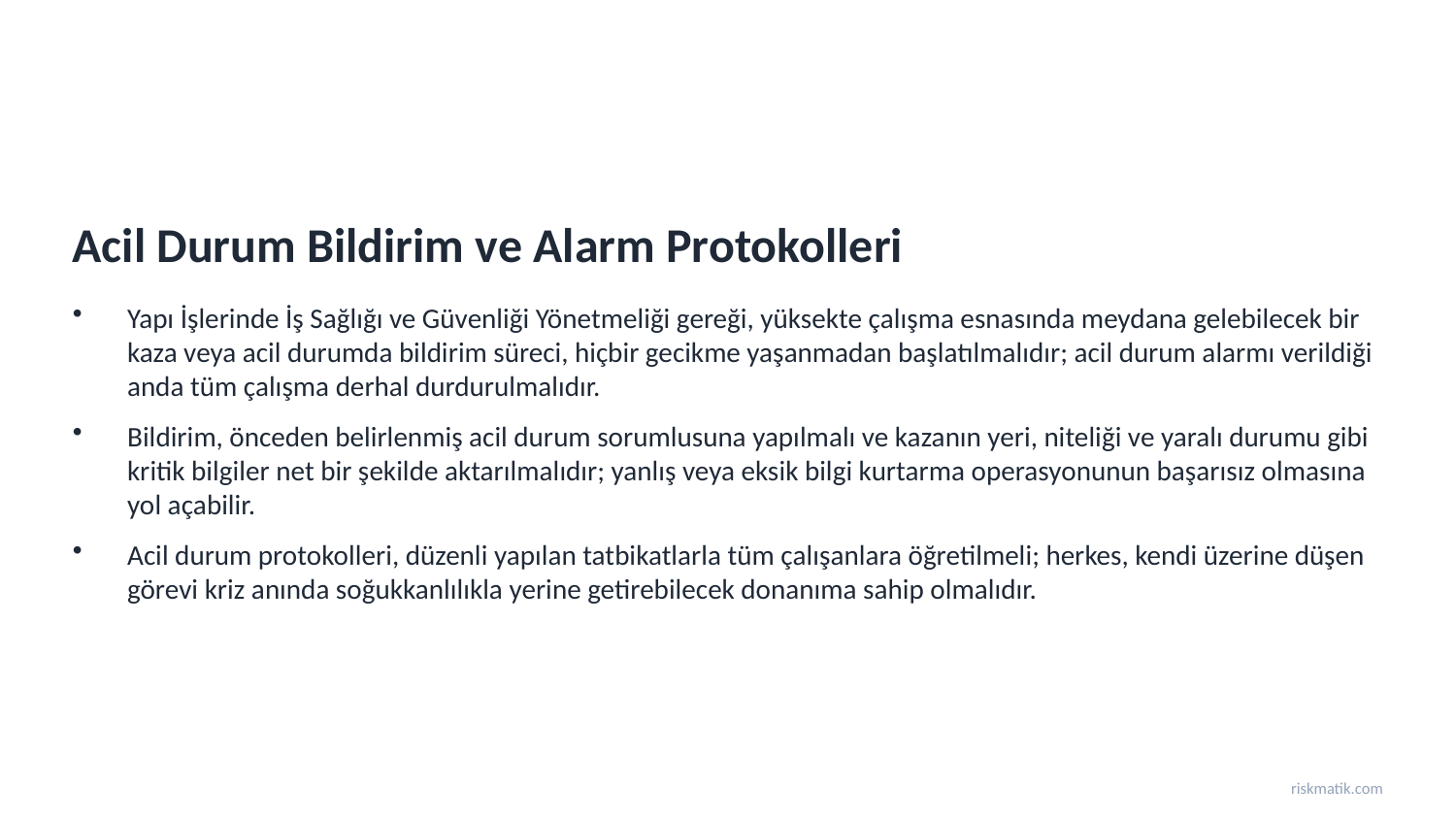

Acil Durum Bildirim ve Alarm Protokolleri
Yapı İşlerinde İş Sağlığı ve Güvenliği Yönetmeliği gereği, yüksekte çalışma esnasında meydana gelebilecek bir kaza veya acil durumda bildirim süreci, hiçbir gecikme yaşanmadan başlatılmalıdır; acil durum alarmı verildiği anda tüm çalışma derhal durdurulmalıdır.
Bildirim, önceden belirlenmiş acil durum sorumlusuna yapılmalı ve kazanın yeri, niteliği ve yaralı durumu gibi kritik bilgiler net bir şekilde aktarılmalıdır; yanlış veya eksik bilgi kurtarma operasyonunun başarısız olmasına yol açabilir.
Acil durum protokolleri, düzenli yapılan tatbikatlarla tüm çalışanlara öğretilmeli; herkes, kendi üzerine düşen görevi kriz anında soğukkanlılıkla yerine getirebilecek donanıma sahip olmalıdır.
riskmatik.com